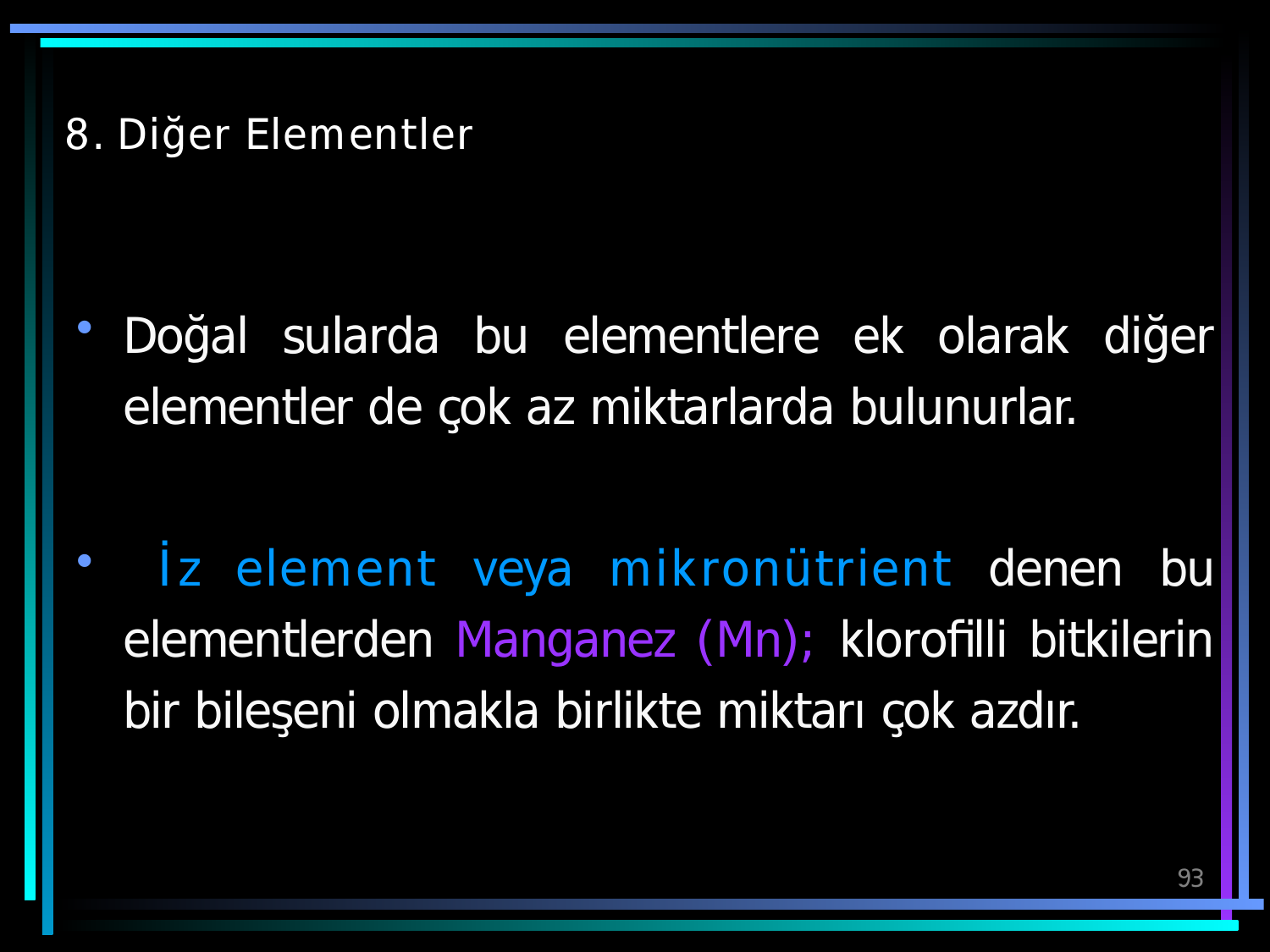

# 8. Diğer Elementler
Doğal sularda bu elementlere ek olarak diğer elementler de çok az miktarlarda bulunurlar.

 İz element veya mikronütrient denen bu elementlerden Manganez (Mn); klorofilli bitkilerin bir bileşeni olmakla birlikte miktarı çok azdır.

93